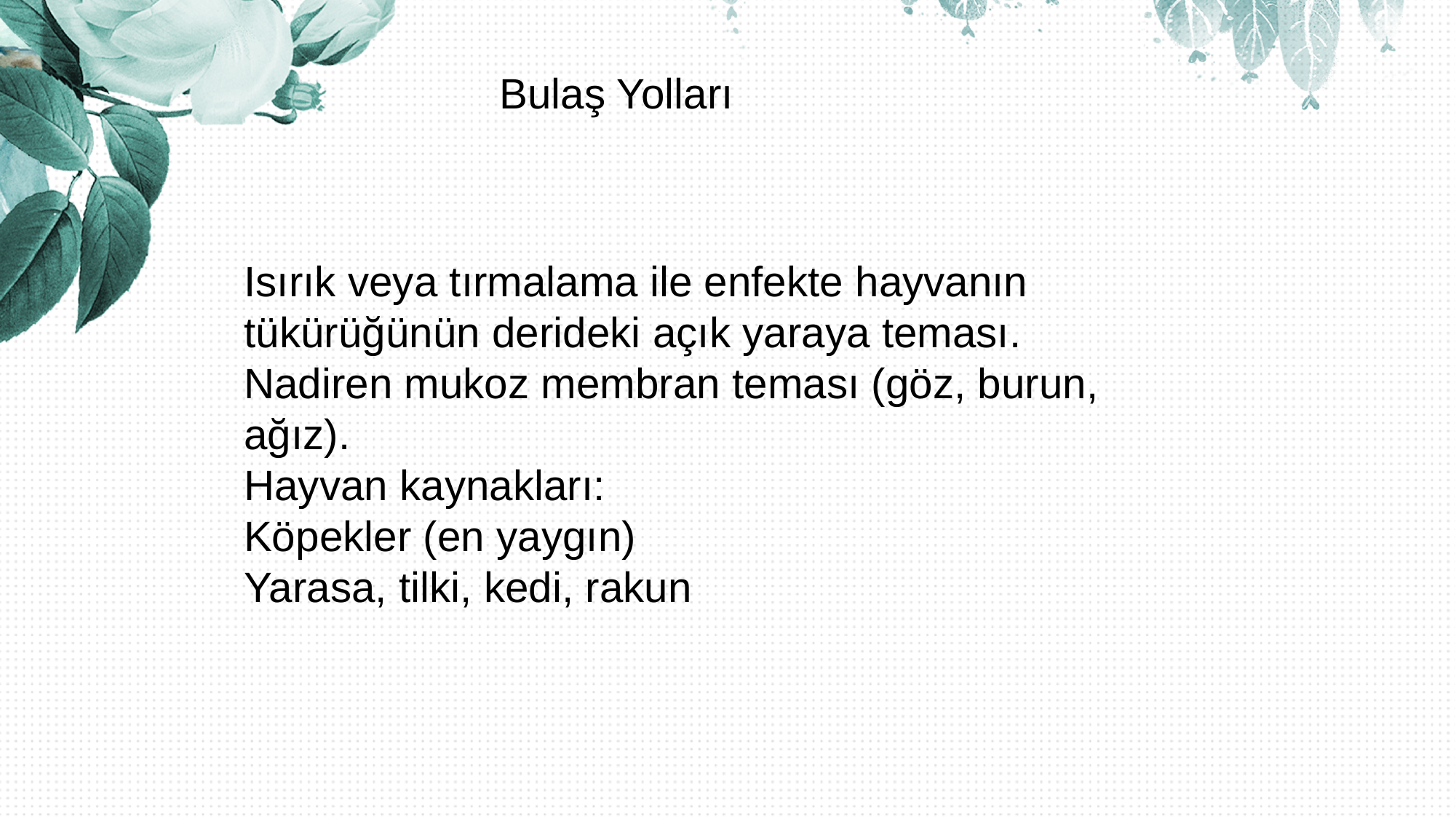

Bulaş Yolları
Isırık veya tırmalama ile enfekte hayvanın tükürüğünün derideki açık yaraya teması.
Nadiren mukoz membran teması (göz, burun, ağız).
Hayvan kaynakları:
Köpekler (en yaygın)
Yarasa, tilki, kedi, rakun